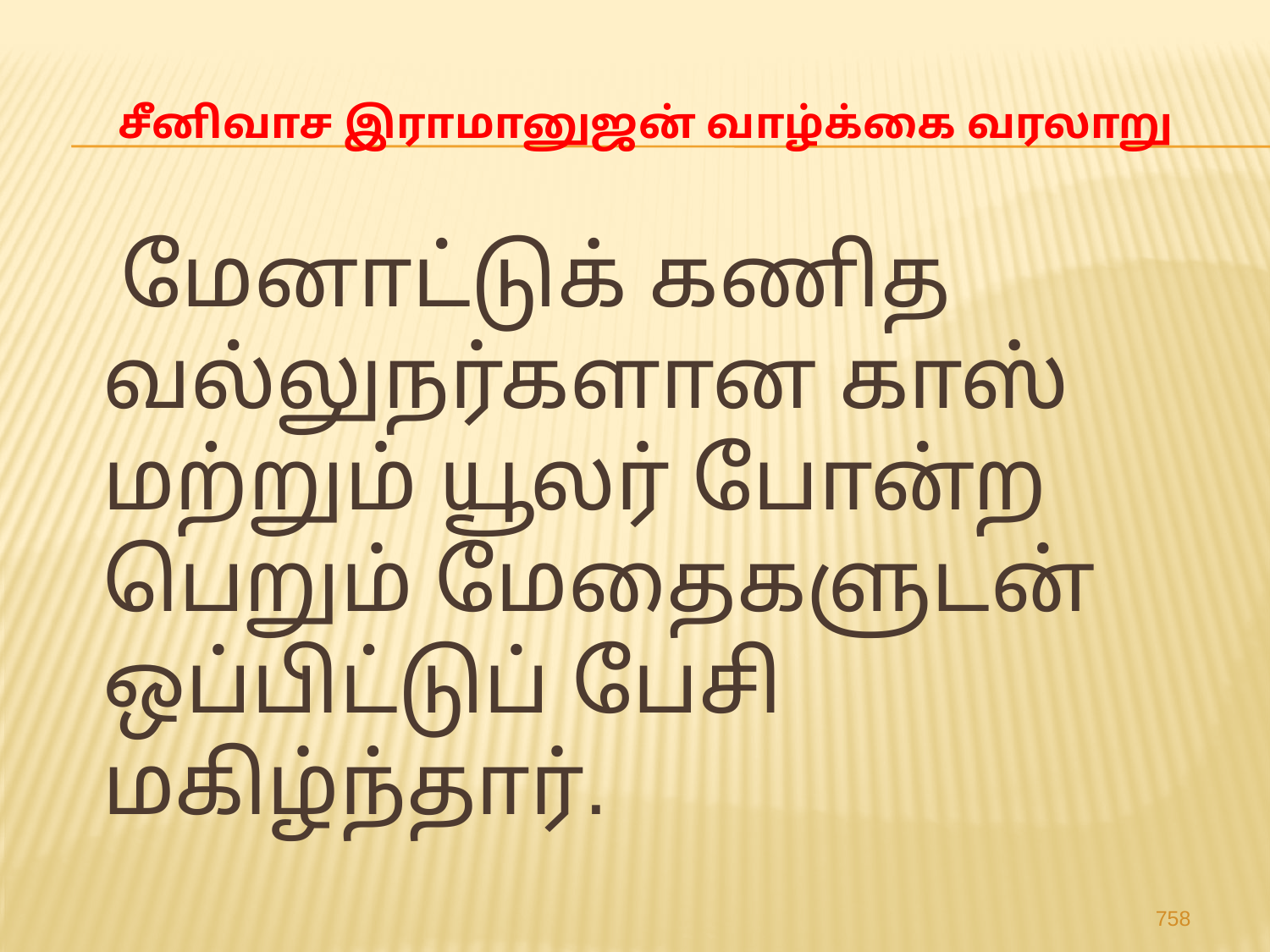

# சீனிவாச இராமானுஜன் வாழ்க்கை வரலாறு
   மேனாட்டுக் கணித வல்லுநர்களான காஸ் மற்றும் யூலர் போன்ற பெறும் மேதைகளுடன் ஒப்பிட்டுப் பேசி மகிழ்ந்தார்.

758